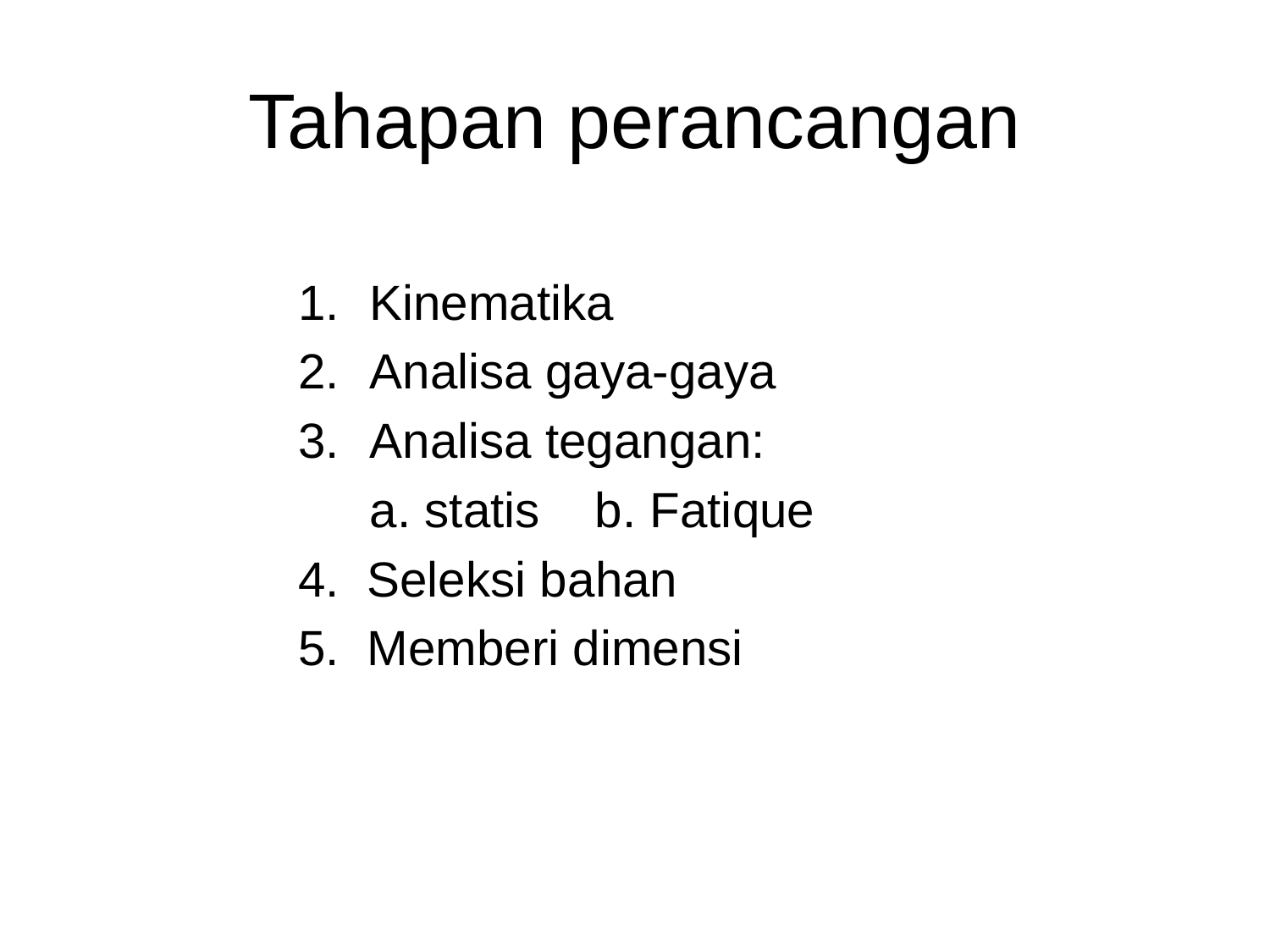

# Tahapan perancangan
Kinematika
Analisa gaya-gaya
Analisa tegangan:
	a. statis    b. Fatique
4.  Seleksi bahan
5.  Memberi dimensi